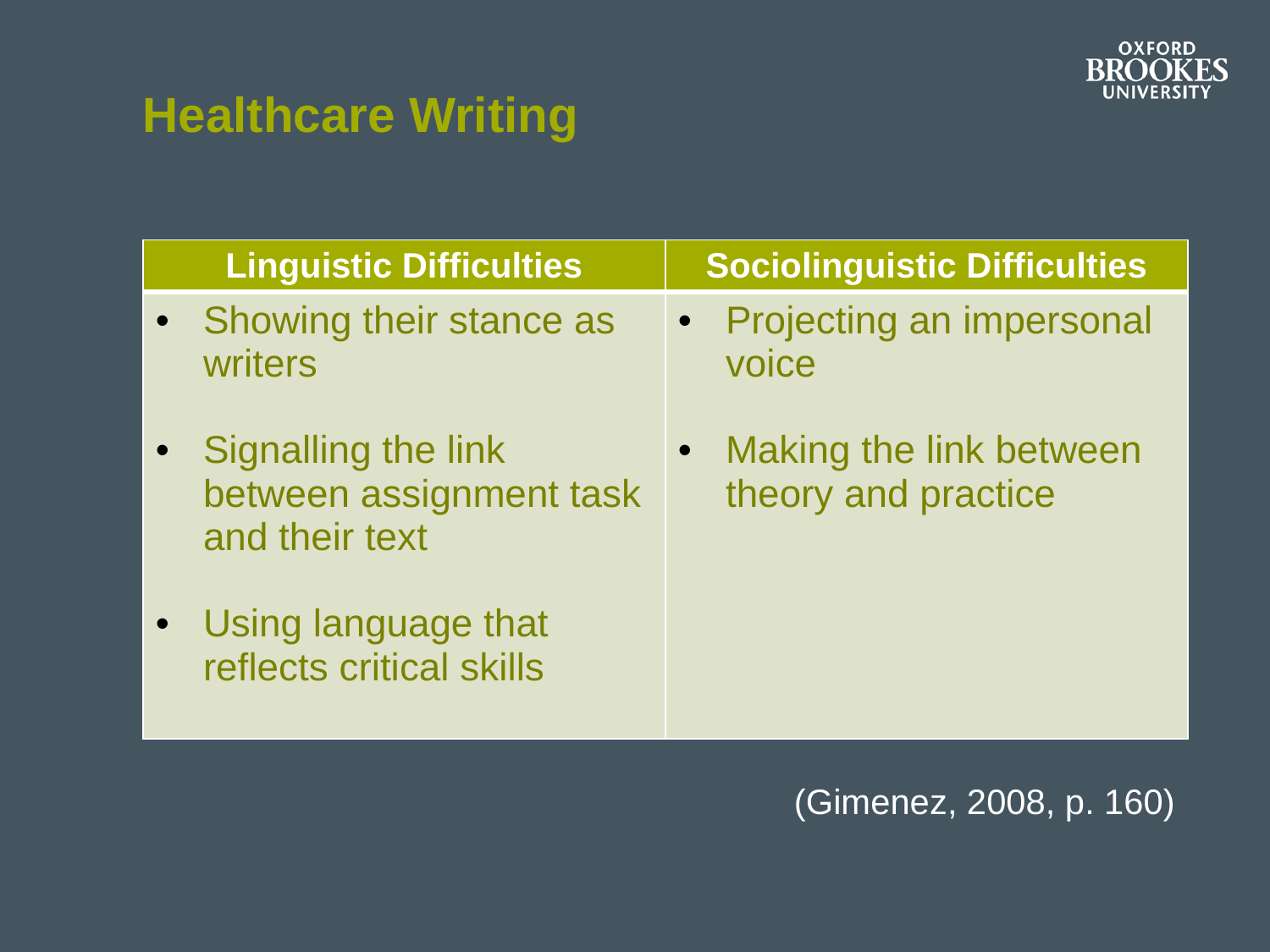

# Healthcare Writing
| Linguistic Difficulties | Sociolinguistic Difficulties |
| --- | --- |
| Showing their stance as writers Signalling the link between assignment task and their text Using language that reflects critical skills | Projecting an impersonal voice Making the link between theory and practice |
(Gimenez, 2008, p. 160)